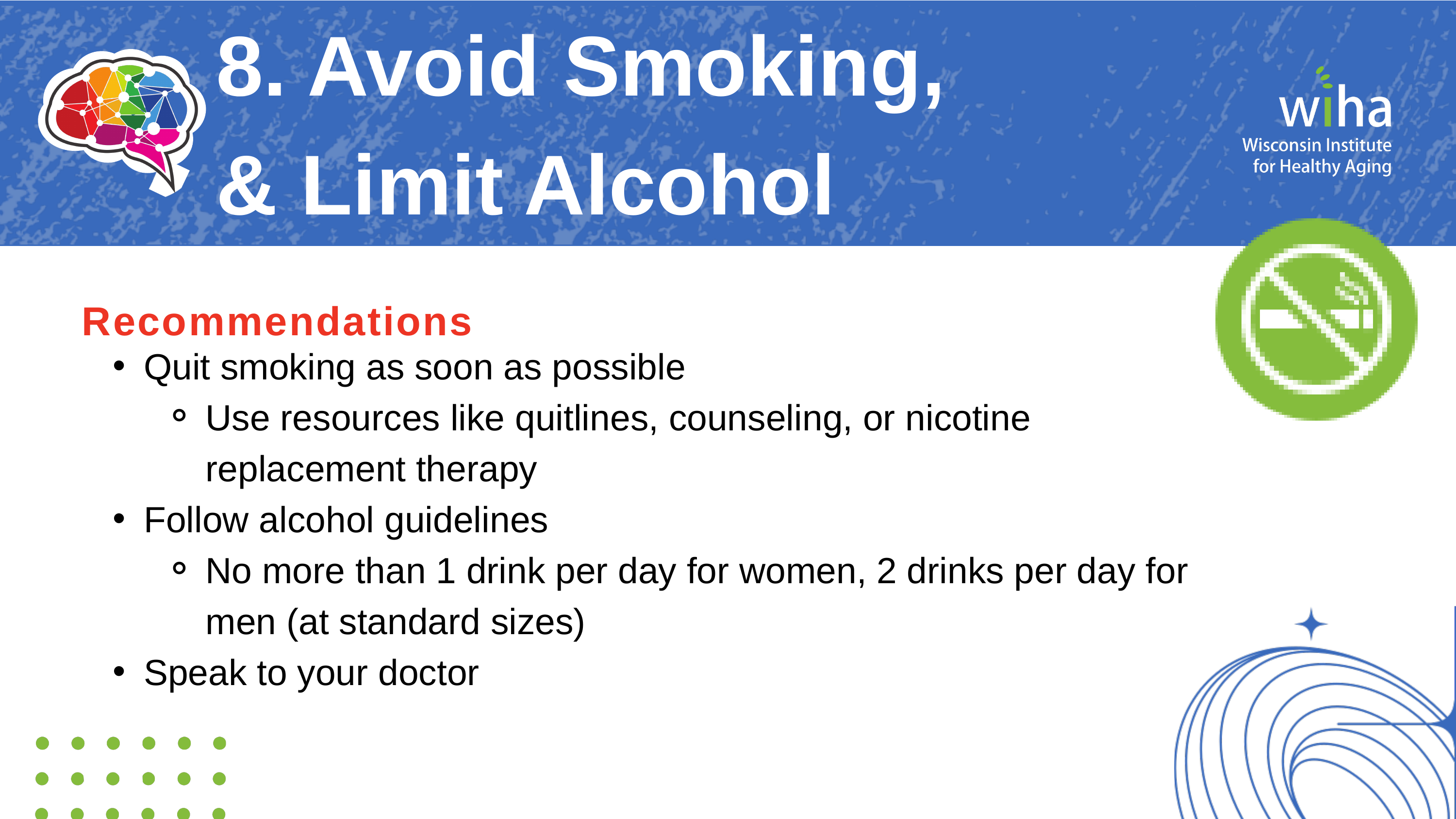

8. Avoid Smoking, & Limit Alcohol

Recommendations
Quit smoking as soon as possible
Use resources like quitlines, counseling, or nicotine replacement therapy
Follow alcohol guidelines
No more than 1 drink per day for women, 2 drinks per day for men (at standard sizes)
Speak to your doctor